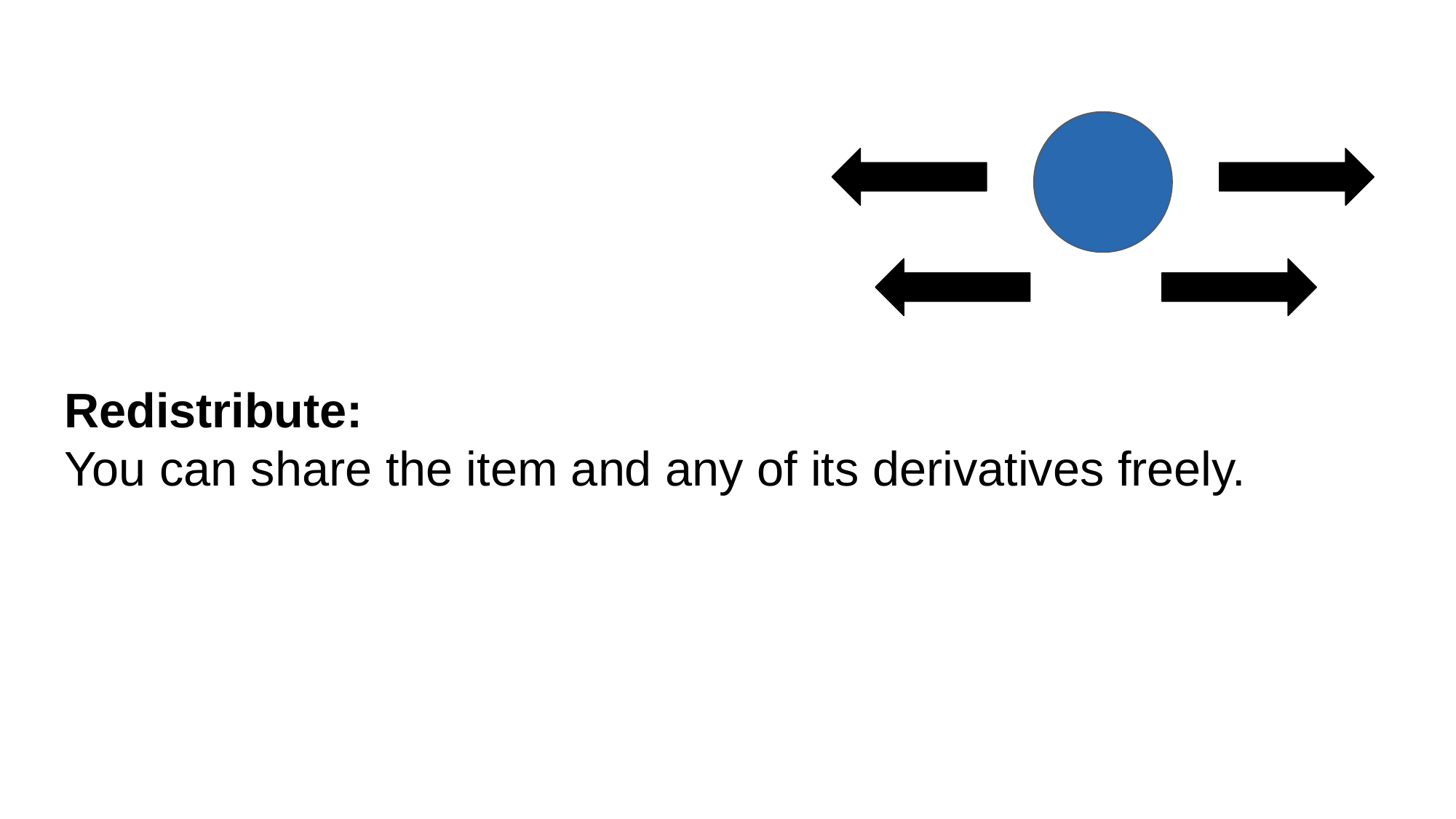

# Redistribute:
You can share the item and any of its derivatives freely.